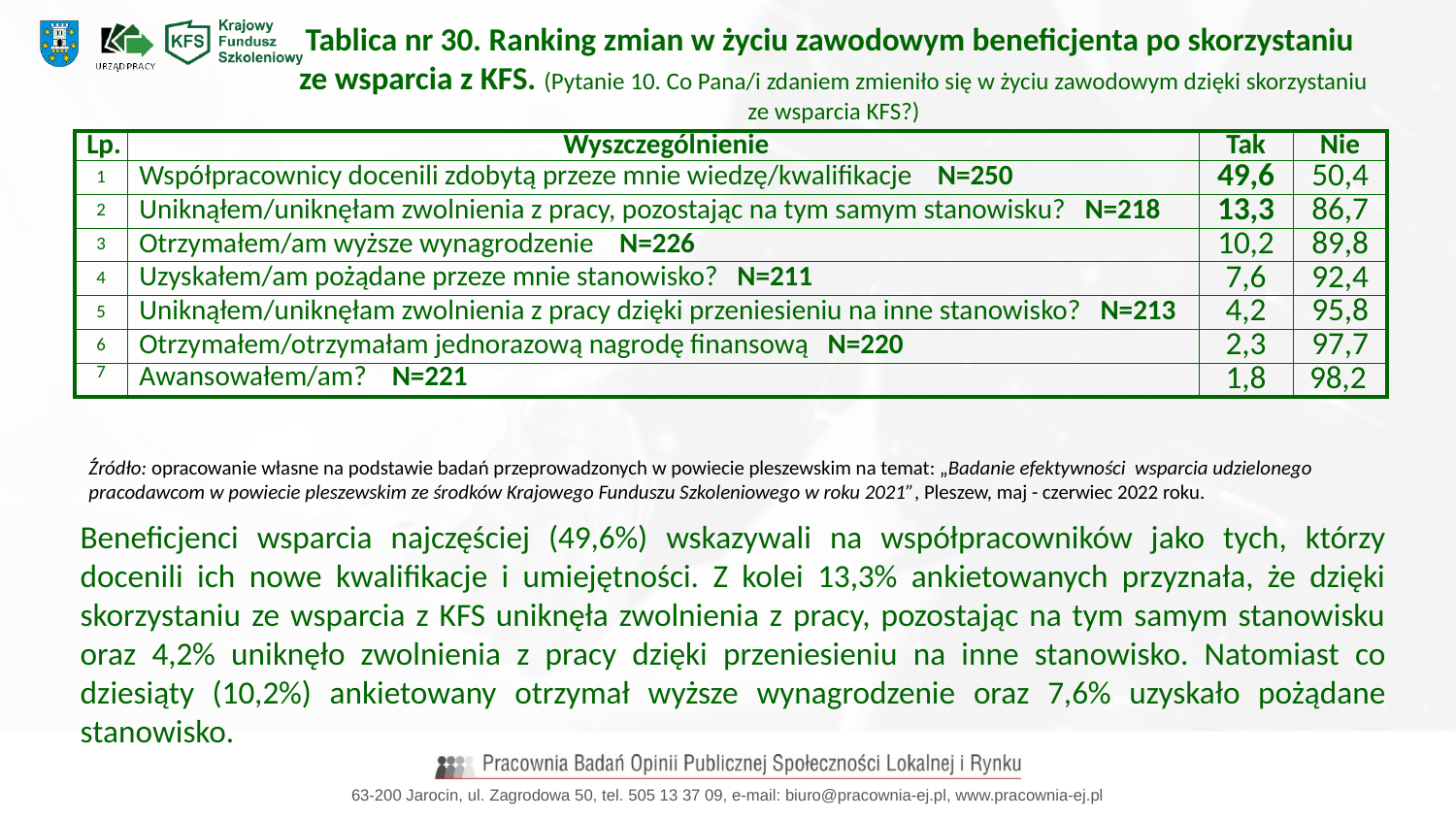

Tablica nr 30. Ranking zmian w życiu zawodowym beneficjenta po skorzystaniu
ze wsparcia z KFS. (Pytanie 10. Co Pana/i zdaniem zmieniło się w życiu zawodowym dzięki skorzystaniu
 ze wsparcia KFS?)
| Lp. | Wyszczególnienie | Tak | Nie |
| --- | --- | --- | --- |
| 1 | Współpracownicy docenili zdobytą przeze mnie wiedzę/kwalifikacje N=250 | 49,6 | 50,4 |
| 2 | Uniknąłem/uniknęłam zwolnienia z pracy, pozostając na tym samym stanowisku? N=218 | 13,3 | 86,7 |
| 3 | Otrzymałem/am wyższe wynagrodzenie N=226 | 10,2 | 89,8 |
| 4 | Uzyskałem/am pożądane przeze mnie stanowisko? N=211 | 7,6 | 92,4 |
| 5 | Uniknąłem/uniknęłam zwolnienia z pracy dzięki przeniesieniu na inne stanowisko? N=213 | 4,2 | 95,8 |
| 6 | Otrzymałem/otrzymałam jednorazową nagrodę finansową N=220 | 2,3 | 97,7 |
| 7 | Awansowałem/am? N=221 | 1,8 | 98,2 |
Źródło: opracowanie własne na podstawie badań przeprowadzonych w powiecie pleszewskim na temat: „Badanie efektywności  wsparcia udzielonego pracodawcom w powiecie pleszewskim ze środków Krajowego Funduszu Szkoleniowego w roku 2021”, Pleszew, maj - czerwiec 2022 roku.
Beneficjenci wsparcia najczęściej (49,6%) wskazywali na współpracowników jako tych, którzy docenili ich nowe kwalifikacje i umiejętności. Z kolei 13,3% ankietowanych przyznała, że dzięki skorzystaniu ze wsparcia z KFS uniknęła zwolnienia z pracy, pozostając na tym samym stanowisku oraz 4,2% uniknęło zwolnienia z pracy dzięki przeniesieniu na inne stanowisko. Natomiast co dziesiąty (10,2%) ankietowany otrzymał wyższe wynagrodzenie oraz 7,6% uzyskało pożądane stanowisko.